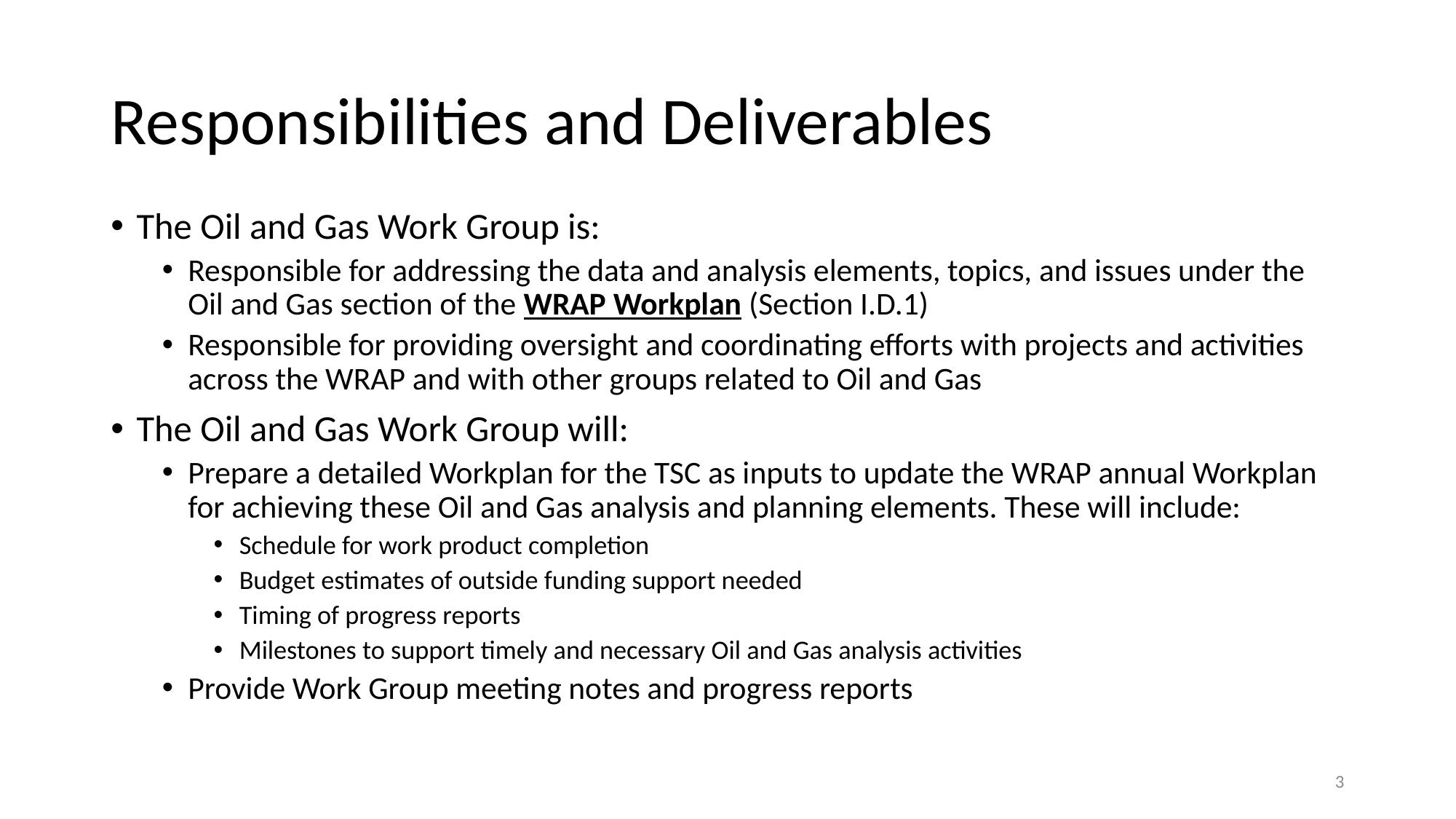

# Responsibilities and Deliverables
The Oil and Gas Work Group is:
Responsible for addressing the data and analysis elements, topics, and issues under the Oil and Gas section of the WRAP Workplan (Section I.D.1)
Responsible for providing oversight and coordinating efforts with projects and activities across the WRAP and with other groups related to Oil and Gas
The Oil and Gas Work Group will:
Prepare a detailed Workplan for the TSC as inputs to update the WRAP annual Workplan for achieving these Oil and Gas analysis and planning elements. These will include:
Schedule for work product completion
Budget estimates of outside funding support needed
Timing of progress reports
Milestones to support timely and necessary Oil and Gas analysis activities
Provide Work Group meeting notes and progress reports

3